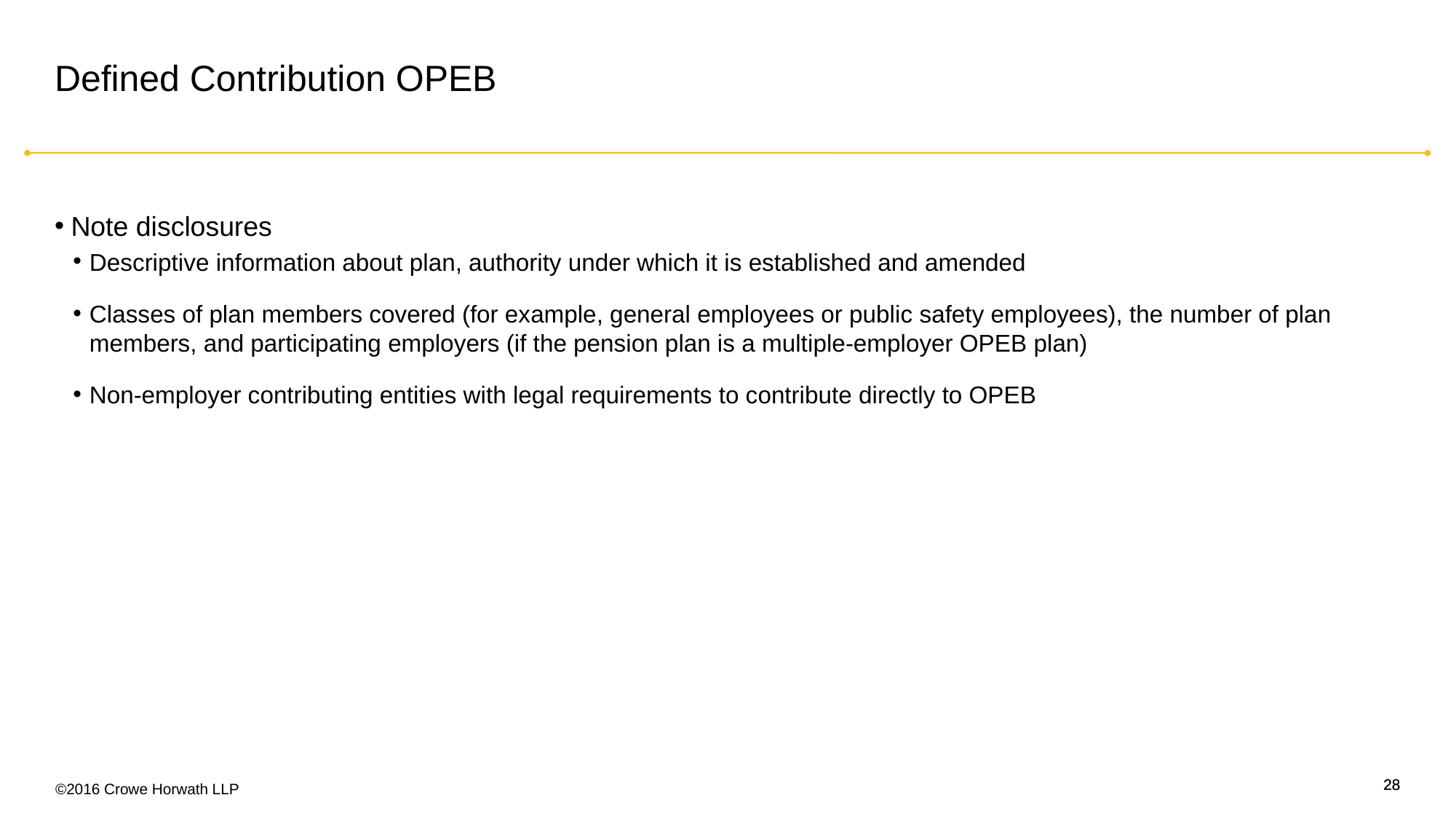

# Defined Contribution OPEB
Note disclosures
Descriptive information about plan, authority under which it is established and amended
Classes of plan members covered (for example, general employees or public safety employees), the number of plan members, and participating employers (if the pension plan is a multiple-employer OPEB plan)
Non-employer contributing entities with legal requirements to contribute directly to OPEB